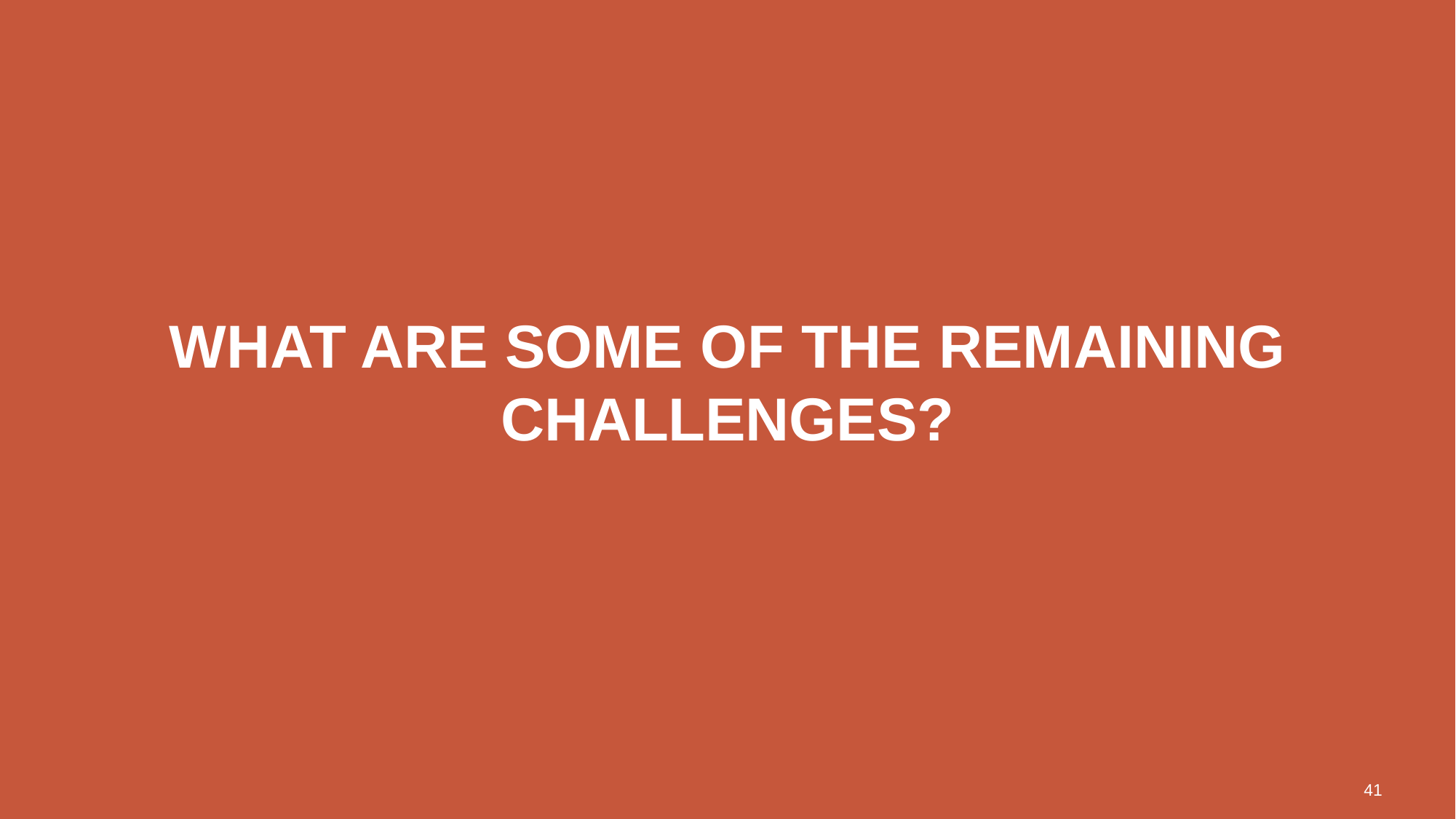

# What are some of the remaining challenges?
41